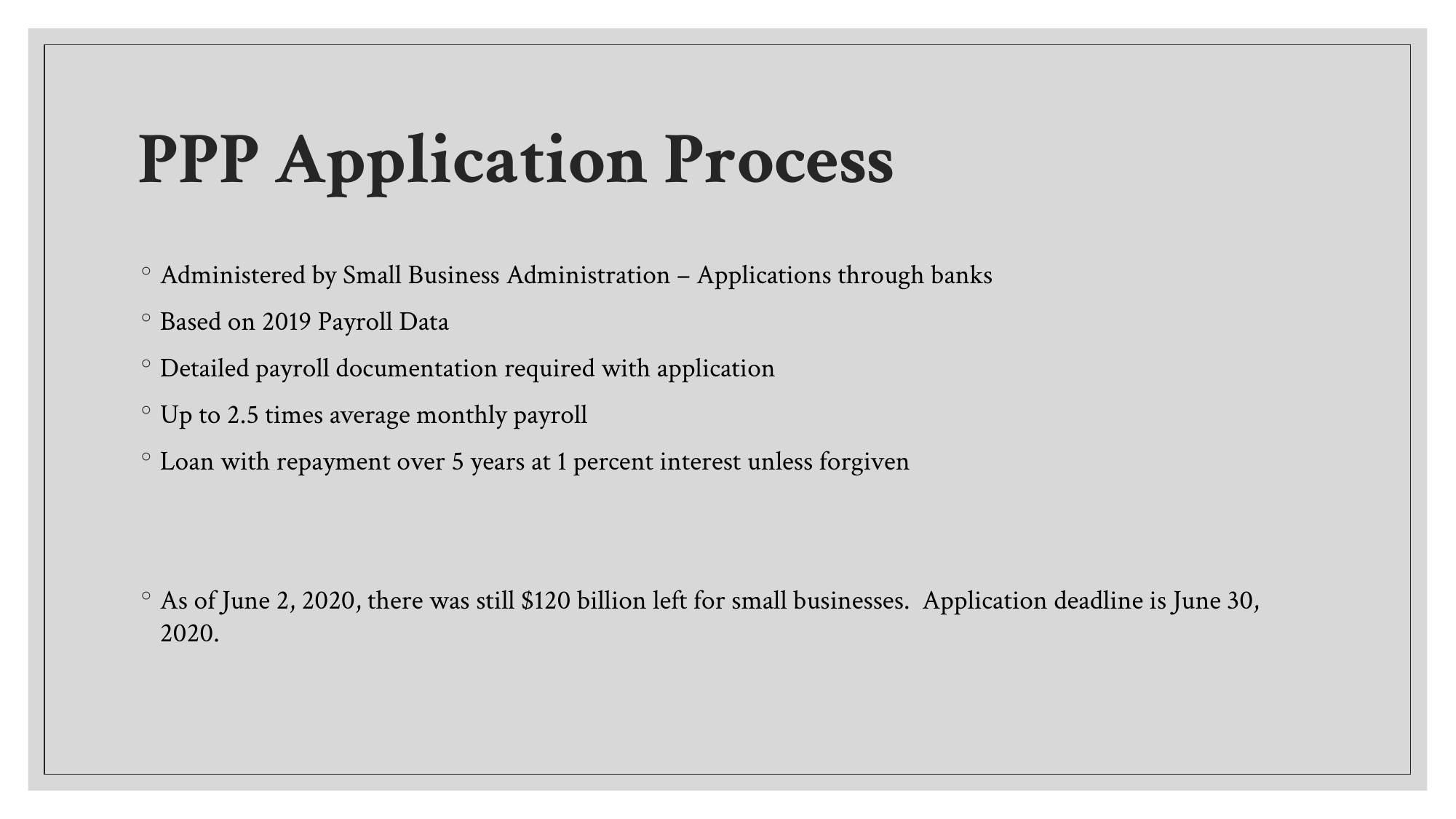

# PPP Application Process
Administered by Small Business Administration – Applications through banks
Based on 2019 Payroll Data
Detailed payroll documentation required with application
Up to 2.5 times average monthly payroll
Loan with repayment over 5 years at 1 percent interest unless forgiven

As of June 2, 2020, there was still $120 billion left for small businesses.  Application deadline is June 30, 2020.